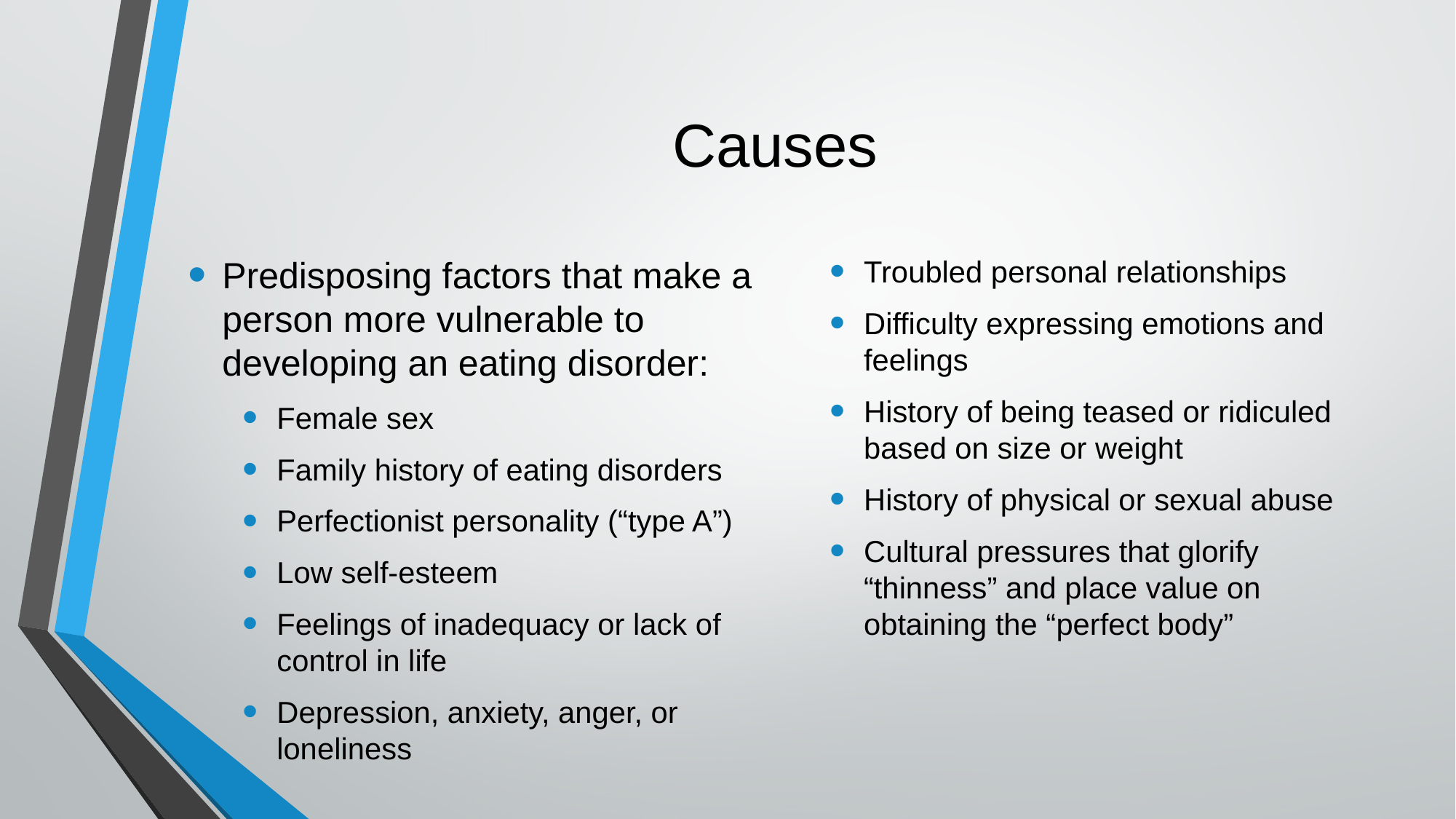

# Causes
Predisposing factors that make a person more vulnerable to developing an eating disorder:
Female sex
Family history of eating disorders
Perfectionist personality (“type A”)
Low self-esteem
Feelings of inadequacy or lack of control in life
Depression, anxiety, anger, or loneliness
Troubled personal relationships
Difficulty expressing emotions and feelings
History of being teased or ridiculed based on size or weight
History of physical or sexual abuse
Cultural pressures that glorify “thinness” and place value on obtaining the “perfect body”